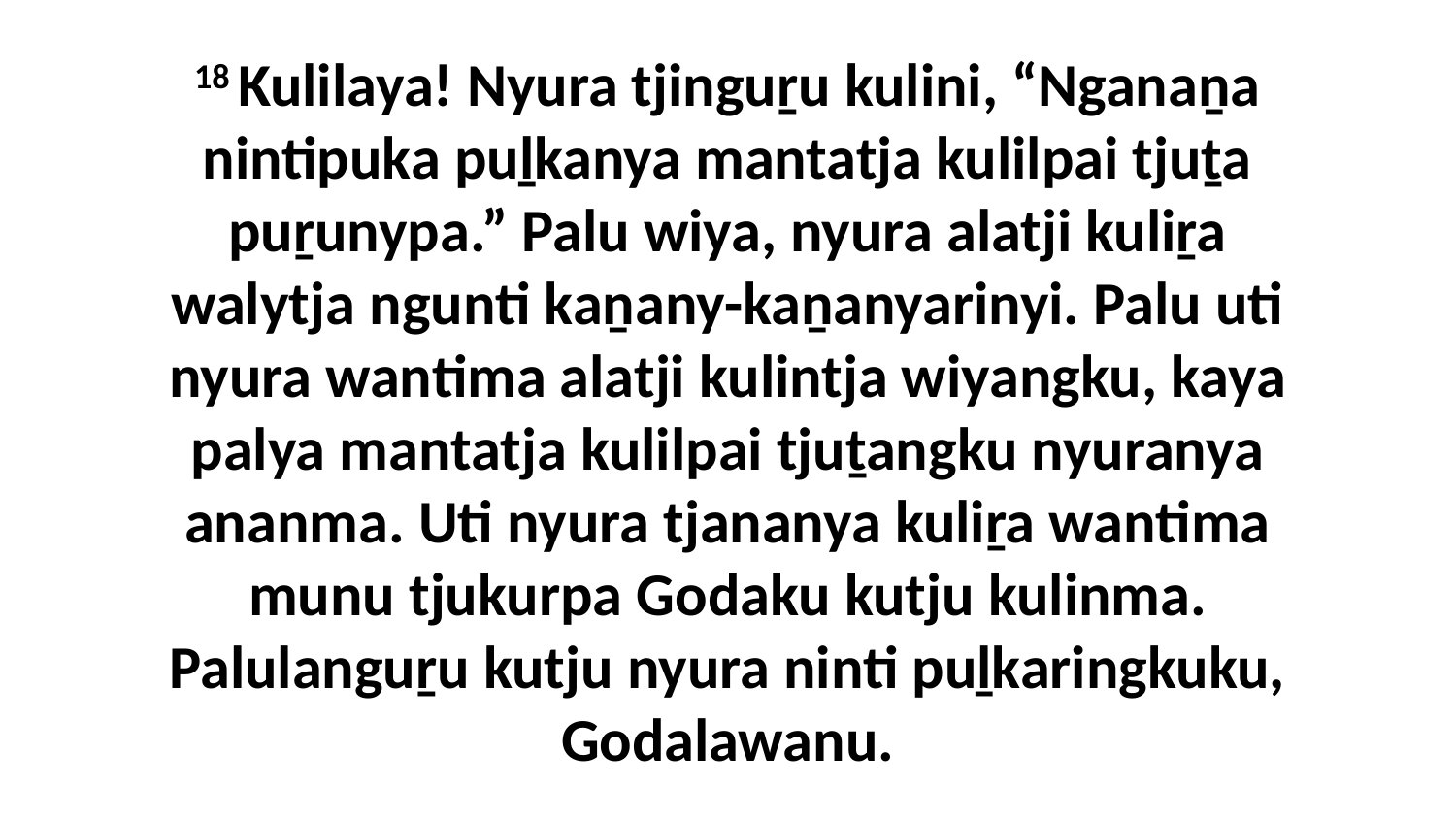

18 Kulilaya! Nyura tjinguṟu kulini, “Nganaṉa nintipuka puḻkanya mantatja kulilpai tjuṯa puṟunypa.” Palu wiya, nyura alatji kuliṟa walytja ngunti kaṉany-kaṉanyarinyi. Palu uti nyura wantima alatji kulintja wiyangku, kaya palya mantatja kulilpai tjuṯangku nyuranya ananma. Uti nyura tjananya kuliṟa wantima munu tjukurpa Godaku kutju kulinma. Palulanguṟu kutju nyura ninti puḻkaringkuku, Godalawanu.